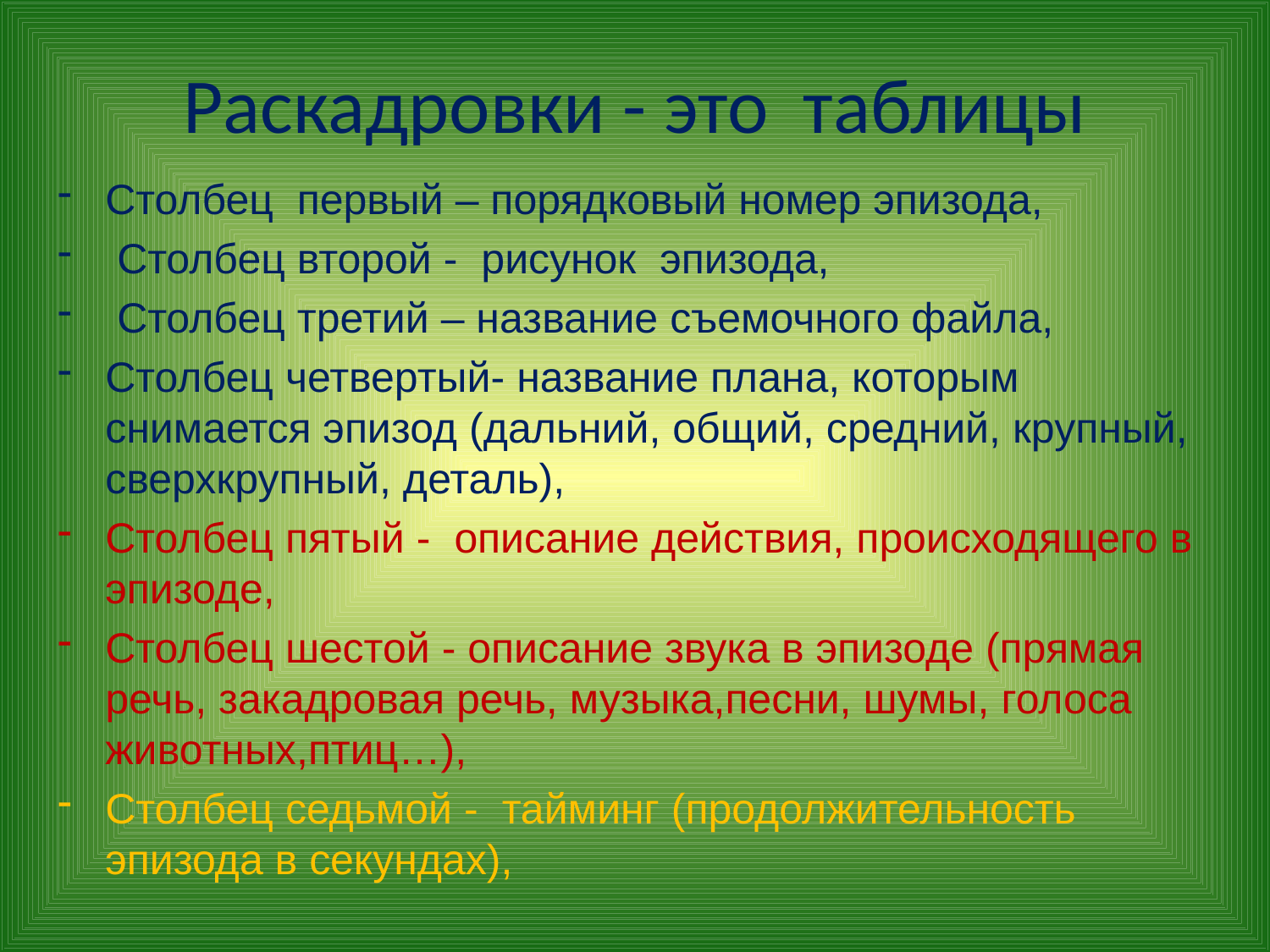

# Раскадровки - это  таблицы
Столбец  первый – порядковый номер эпизода,
 Столбец второй -  рисунок  эпизода,
 Столбец третий – название съемочного файла,
Столбец четвертый- название плана, которым снимается эпизод (дальний, общий, средний, крупный, сверхкрупный, деталь),
Столбец пятый -  описание действия, происходящего в эпизоде,
Столбец шестой - описание звука в эпизоде (прямая речь, закадровая речь, музыка,песни, шумы, голоса животных,птиц…),
Столбец седьмой -  тайминг (продолжительность эпизода в секундах),

- Столбец восьмой -  продолжительность эпизода в кадрах,

- Столбец девятый – примечание (применение рисования, лепки,
сыпучих материалов,рисования на стекле, природных материалов
 и пр.).